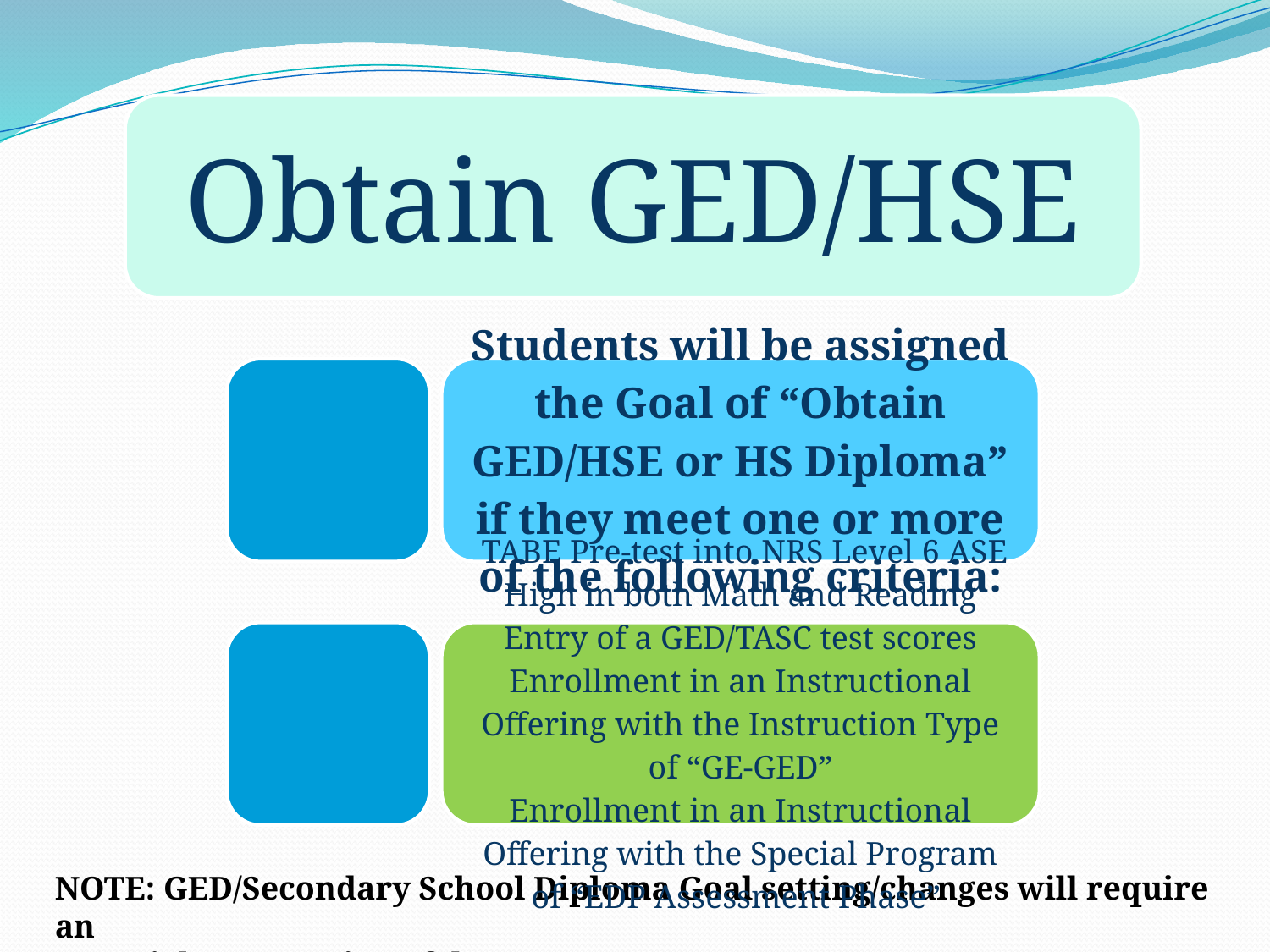

Obtain GED/HSE
Entry of a GED/TASC test scores
Enrollment in an Instructional Offering with the Instruction Type of “GE-GED”
NOTE: GED/Secondary School Diploma Goal setting/changes will require an
overnight processing of data